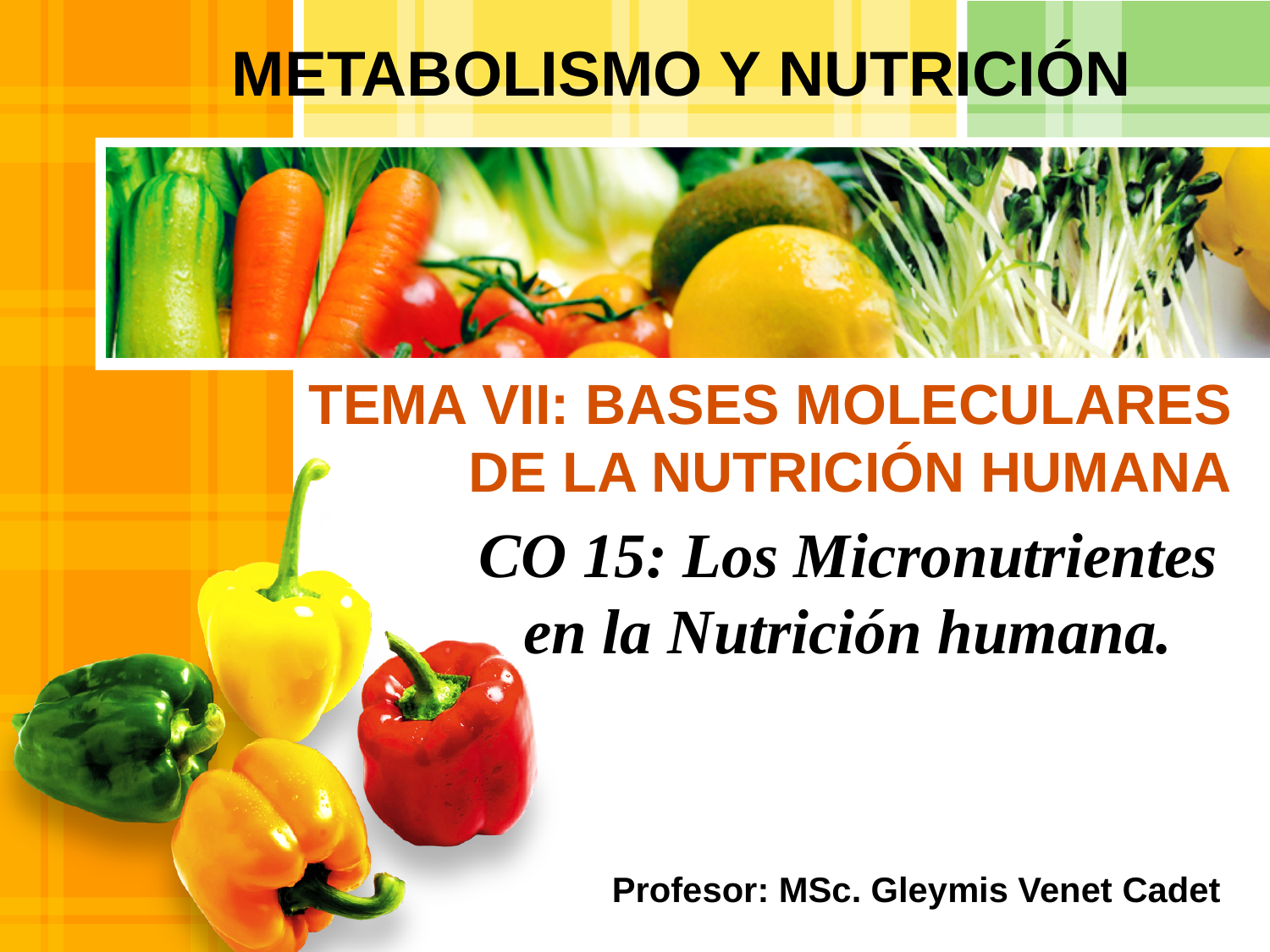

METABOLISMO Y NUTRICIÓN
# TEMA VII: BASES MOLECULARES DE LA NUTRICIÓN HUMANA
CO 15: Los Micronutrientes en la Nutrición humana.
Profesor: MSc. Gleymis Venet Cadet